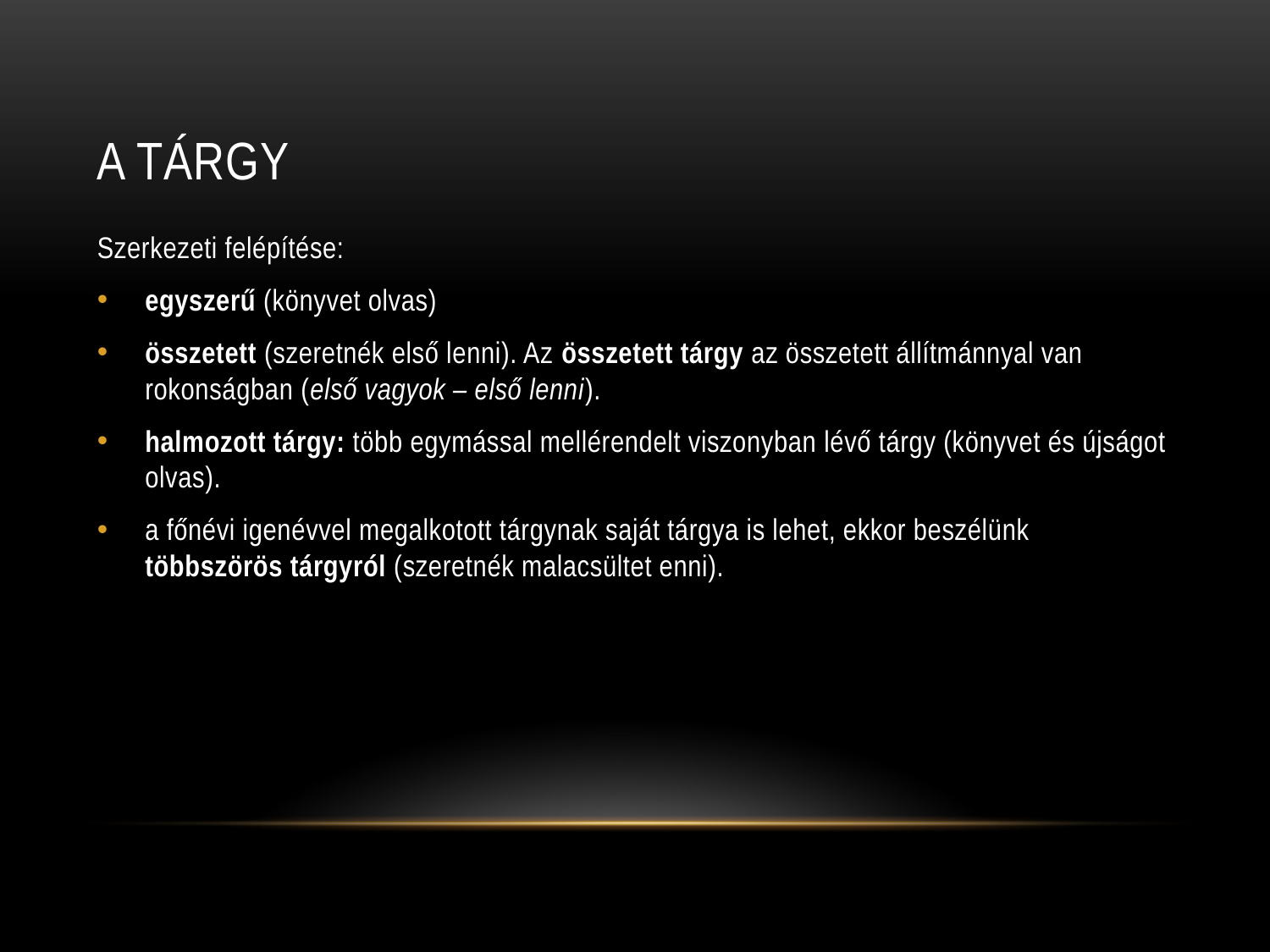

# A TÁRGY
Szerkezeti felépítése:
egyszerű (könyvet olvas)
összetett (szeretnék első lenni). Az összetett tárgy az összetett állítmánnyal van rokonságban (első vagyok – első lenni).
halmozott tárgy: több egymással mellérendelt viszonyban lévő tárgy (könyvet és újságot olvas).
a főnévi igenévvel megalkotott tárgynak saját tárgya is lehet, ekkor beszélünk többszörös tárgyról (szeretnék malacsültet enni).